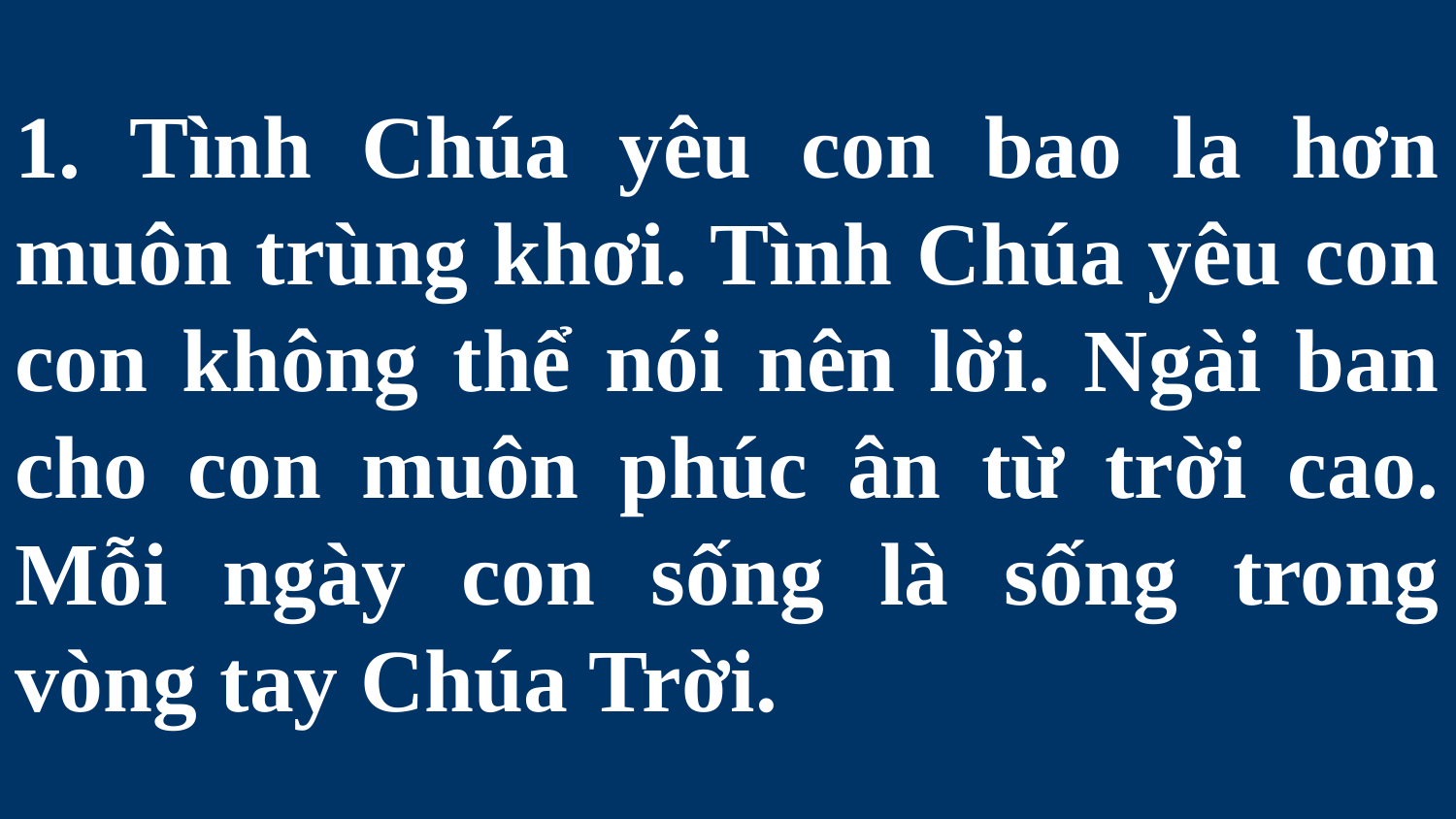

# 1. Tình Chúa yêu con bao la hơn muôn trùng khơi. Tình Chúa yêu con con không thể nói nên lời. Ngài ban cho con muôn phúc ân từ trời cao. Mỗi ngày con sống là sống trong vòng tay Chúa Trời.